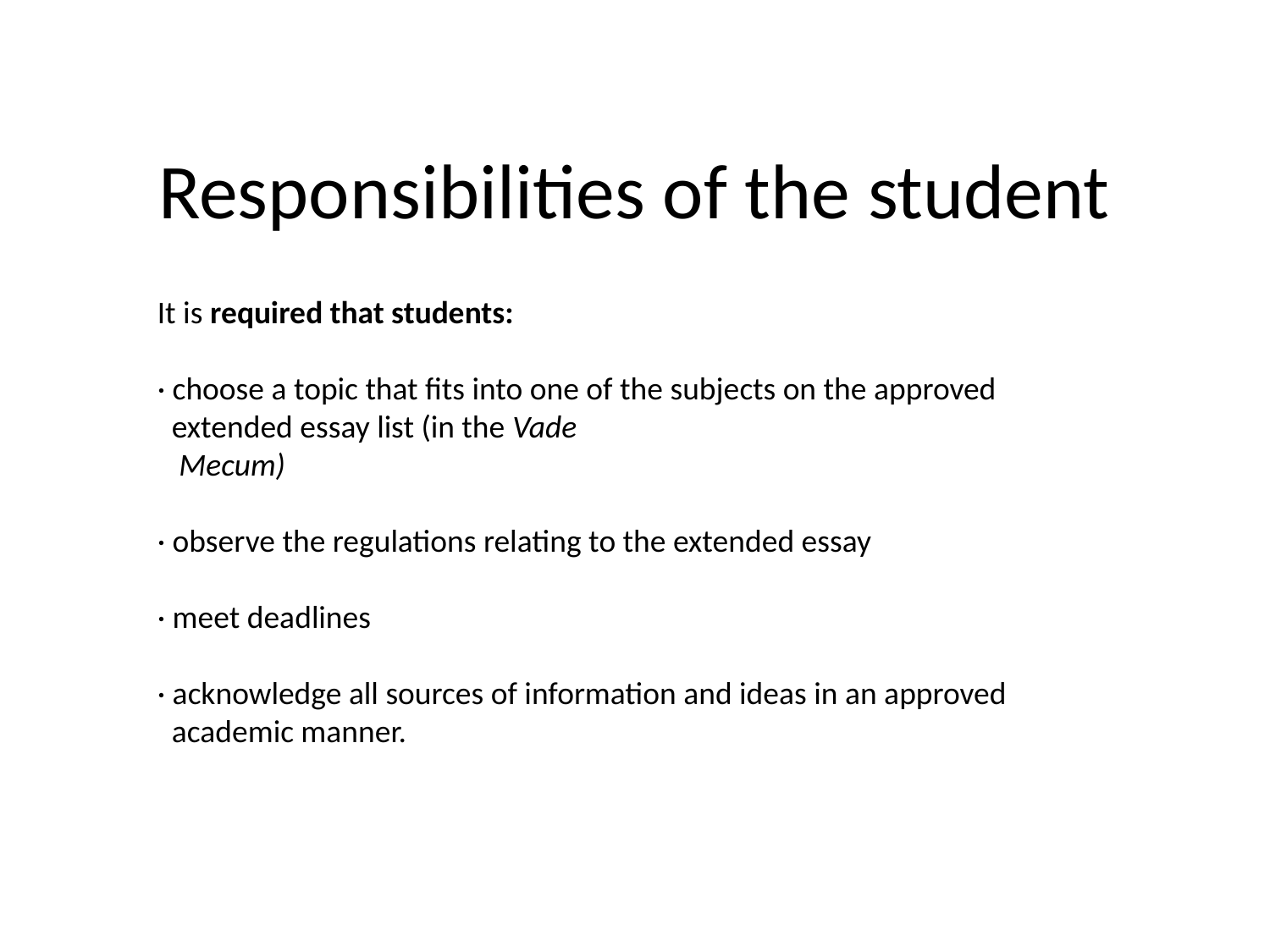

# Responsibilities of the student
It is required that students:

· choose a topic that fits into one of the subjects on the approved
  extended essay list (in the Vade
   Mecum)

· observe the regulations relating to the extended essay

· meet deadlines

· acknowledge all sources of information and ideas in an approved
  academic manner.